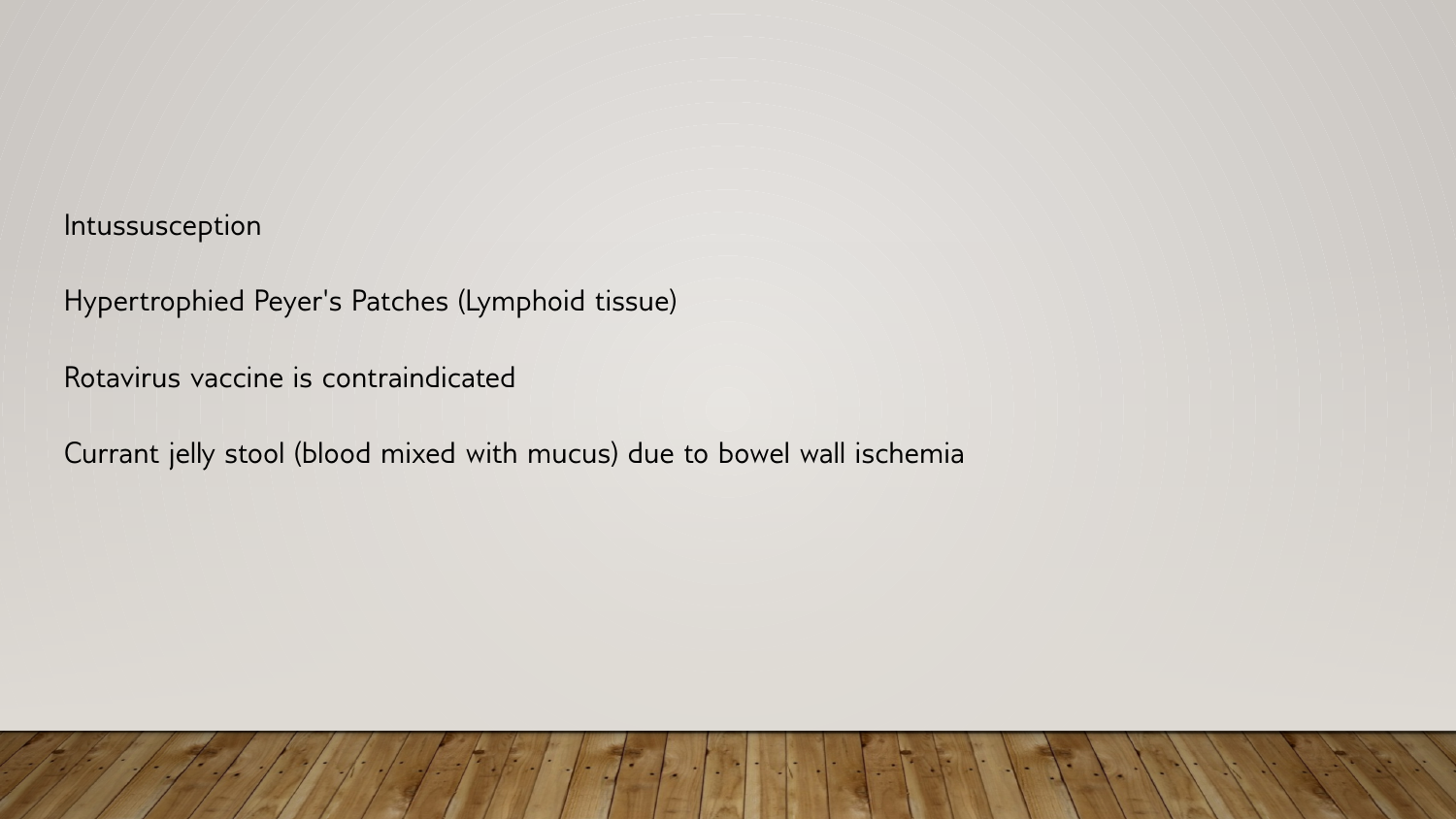

#
Intussusception
Hypertrophied Peyer's Patches (Lymphoid tissue)
Rotavirus vaccine is contraindicated
Currant jelly stool (blood mixed with mucus) due to bowel wall ischemia